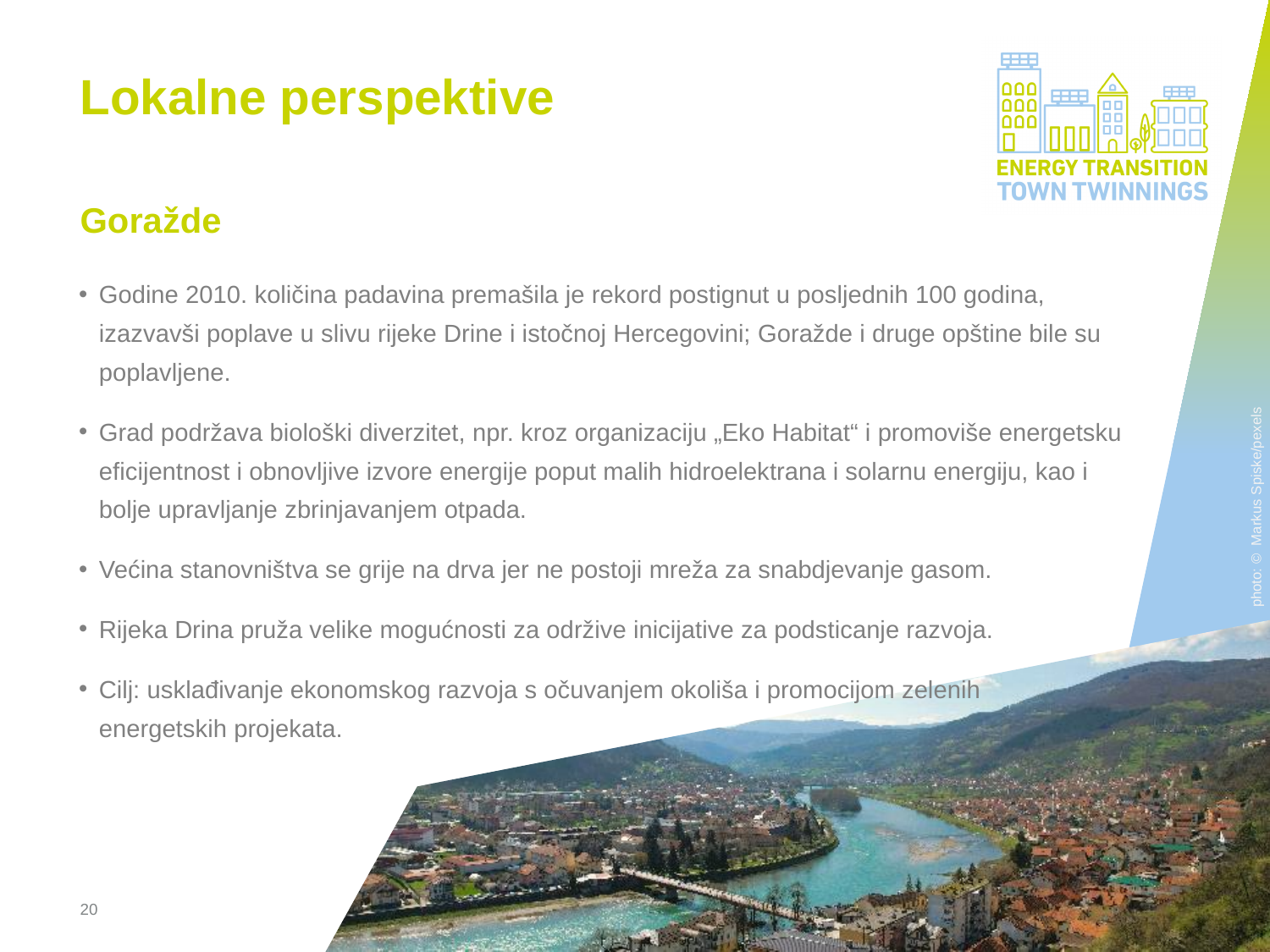

Lokalne perspektive
Goražde

Godine 2010. količina padavina premašila je rekord postignut u posljednih 100 godina, izazvavši poplave u slivu rijeke Drine i istočnoj Hercegovini; Goražde i druge opštine bile su poplavljene.
Grad podržava biološki diverzitet, npr. kroz organizaciju „Eko Habitat“ i promoviše energetsku eficijentnost i obnovljive izvore energije poput malih hidroelektrana i solarnu energiju, kao i bolje upravljanje zbrinjavanjem otpada.
Većina stanovništva se grije na drva jer ne postoji mreža za snabdjevanje gasom.
Rijeka Drina pruža velike mogućnosti za održive inicijative za podsticanje razvoja.
Cilj: usklađivanje ekonomskog razvoja s očuvanjem okoliša i promocijom zelenih
energetskih projekata.
photo: ©  Markus Spiske/pexels